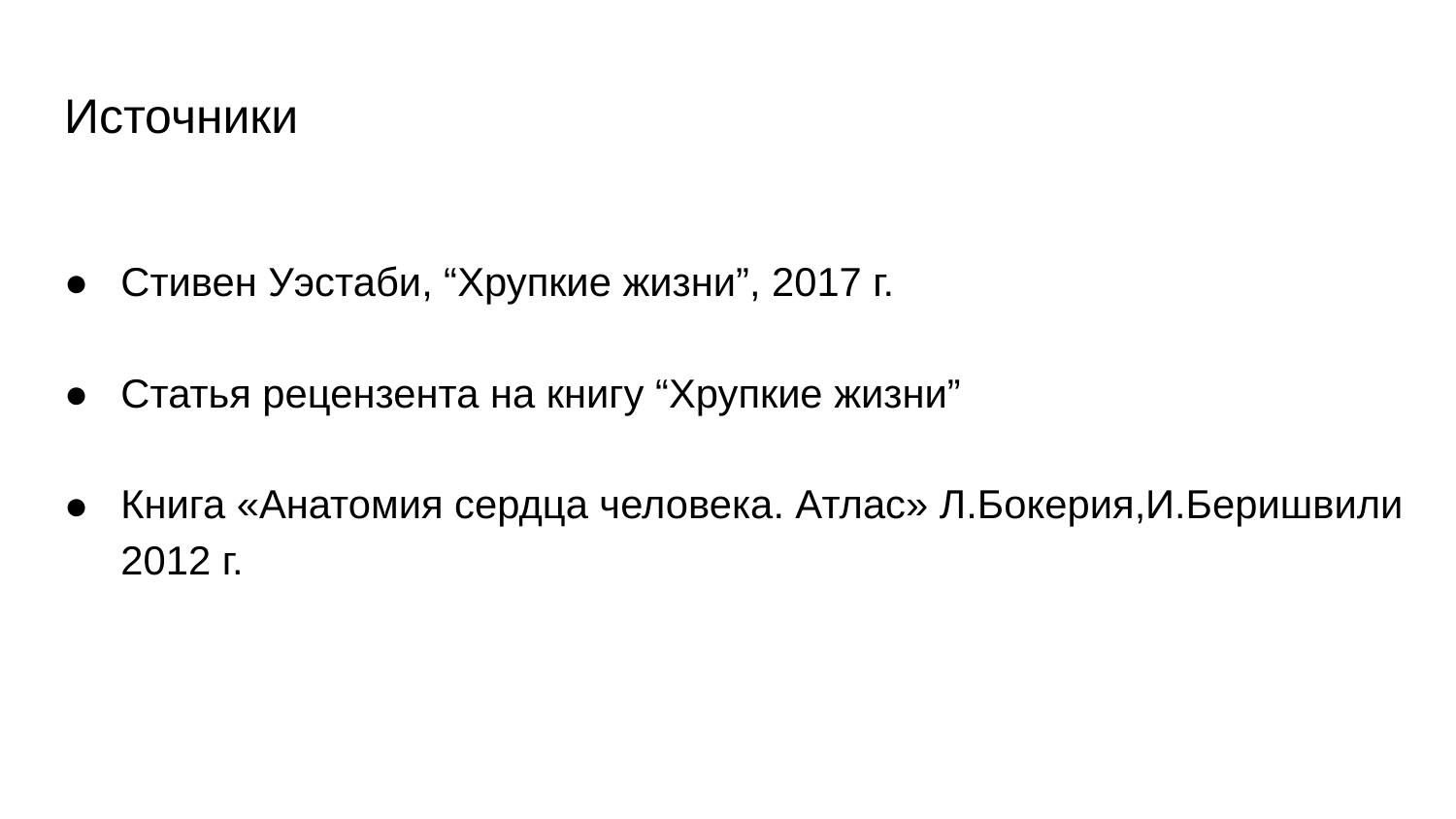

# Источники
Стивен Уэстаби, “Хрупкие жизни”, 2017 г.

Статья рецензента на книгу “Хрупкие жизни”

Книга «Анатомия сердца человека. Атлас» Л.Бокерия,И.Беришвили 2012 г.